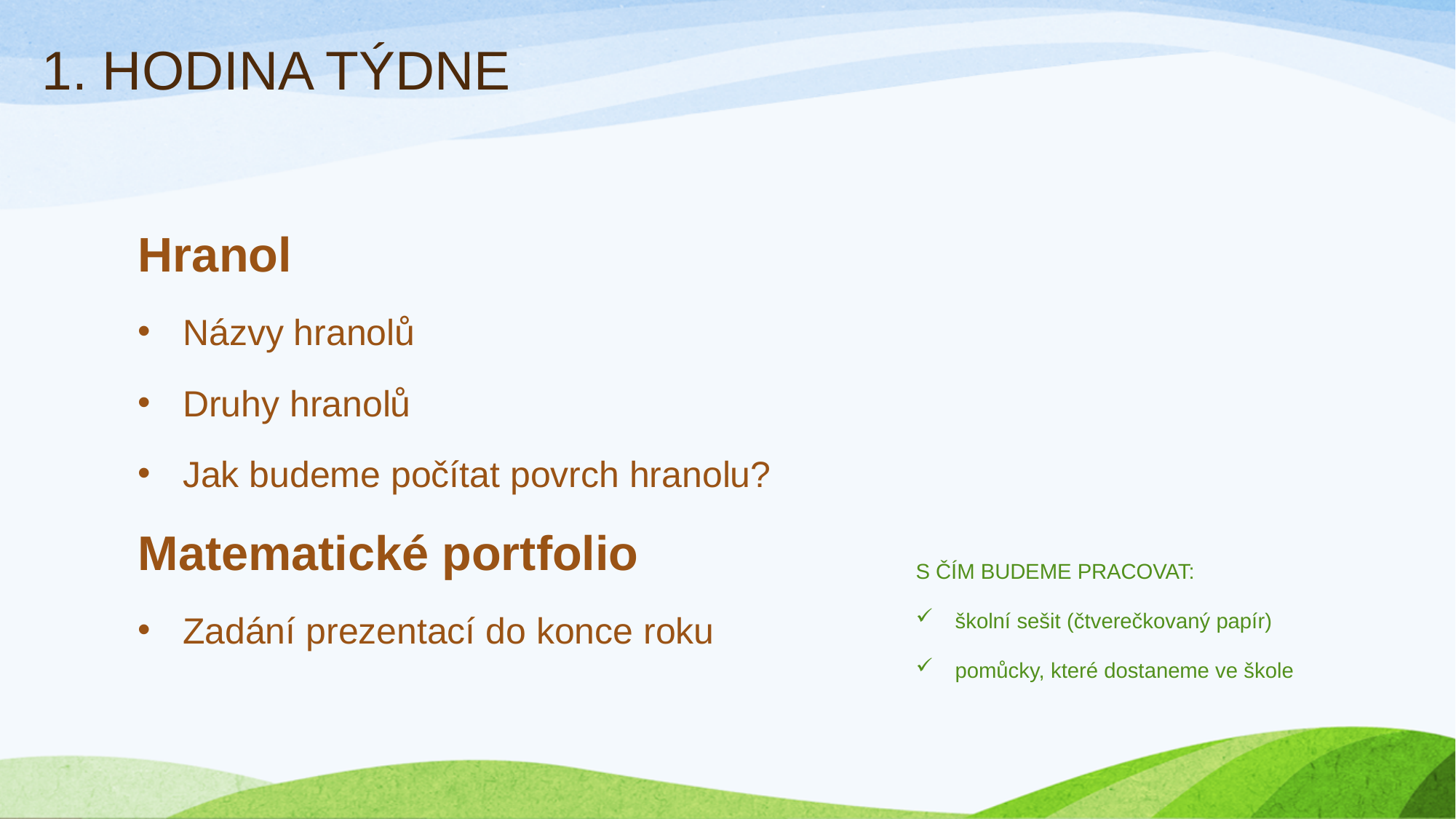

# 1. HODINA TÝDNE
Hranol
Názvy hranolů
Druhy hranolů
Jak budeme počítat povrch hranolu?
Matematické portfolio
Zadání prezentací do konce roku
S ČÍM BUDEME PRACOVAT:
školní sešit (čtverečkovaný papír)
pomůcky, které dostaneme ve škole